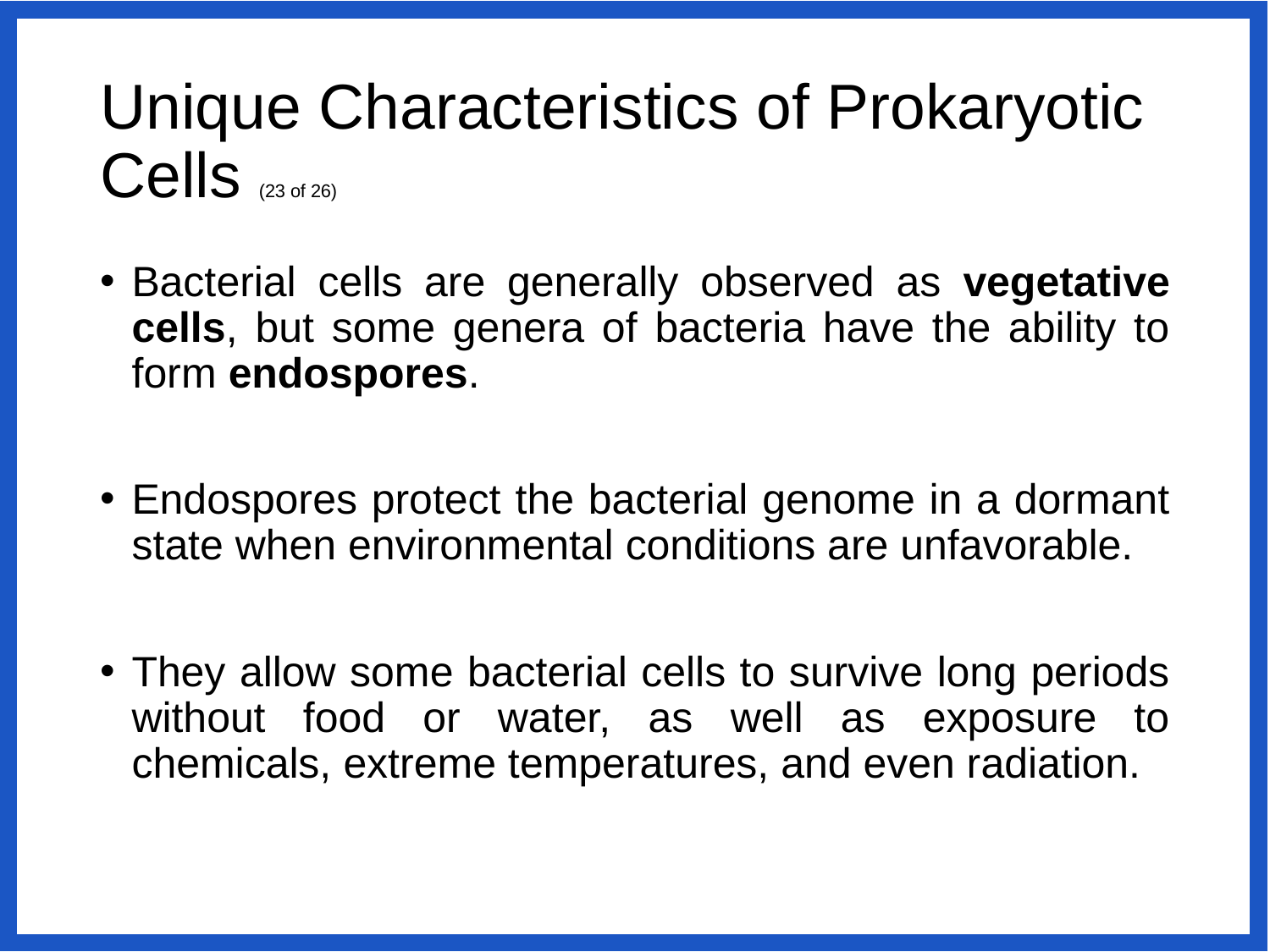

# Unique Characteristics of Prokaryotic Cells (23 of 26)
Bacterial cells are generally observed as vegetative cells, but some genera of bacteria have the ability to form endospores.

Endospores protect the bacterial genome in a dormant state when environmental conditions are unfavorable.

They allow some bacterial cells to survive long periods without food or water, as well as exposure to chemicals, extreme temperatures, and even radiation.